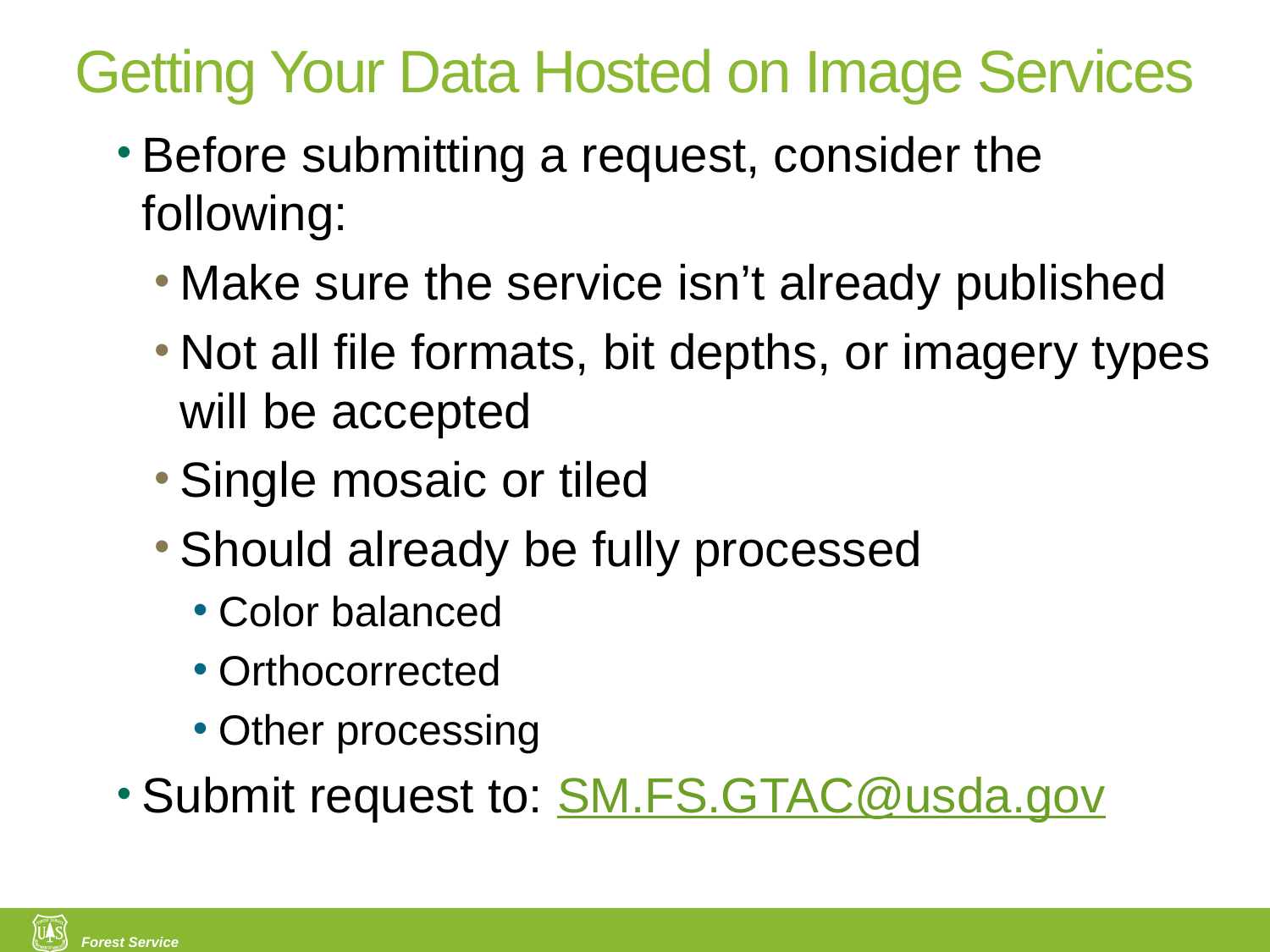

# Getting Your Data Hosted on Image Services
Before submitting a request, consider the following:
Make sure the service isn’t already published
Not all file formats, bit depths, or imagery types will be accepted
Single mosaic or tiled
Should already be fully processed
Color balanced
Orthocorrected
Other processing
Submit request to: SM.FS.GTAC@usda.gov